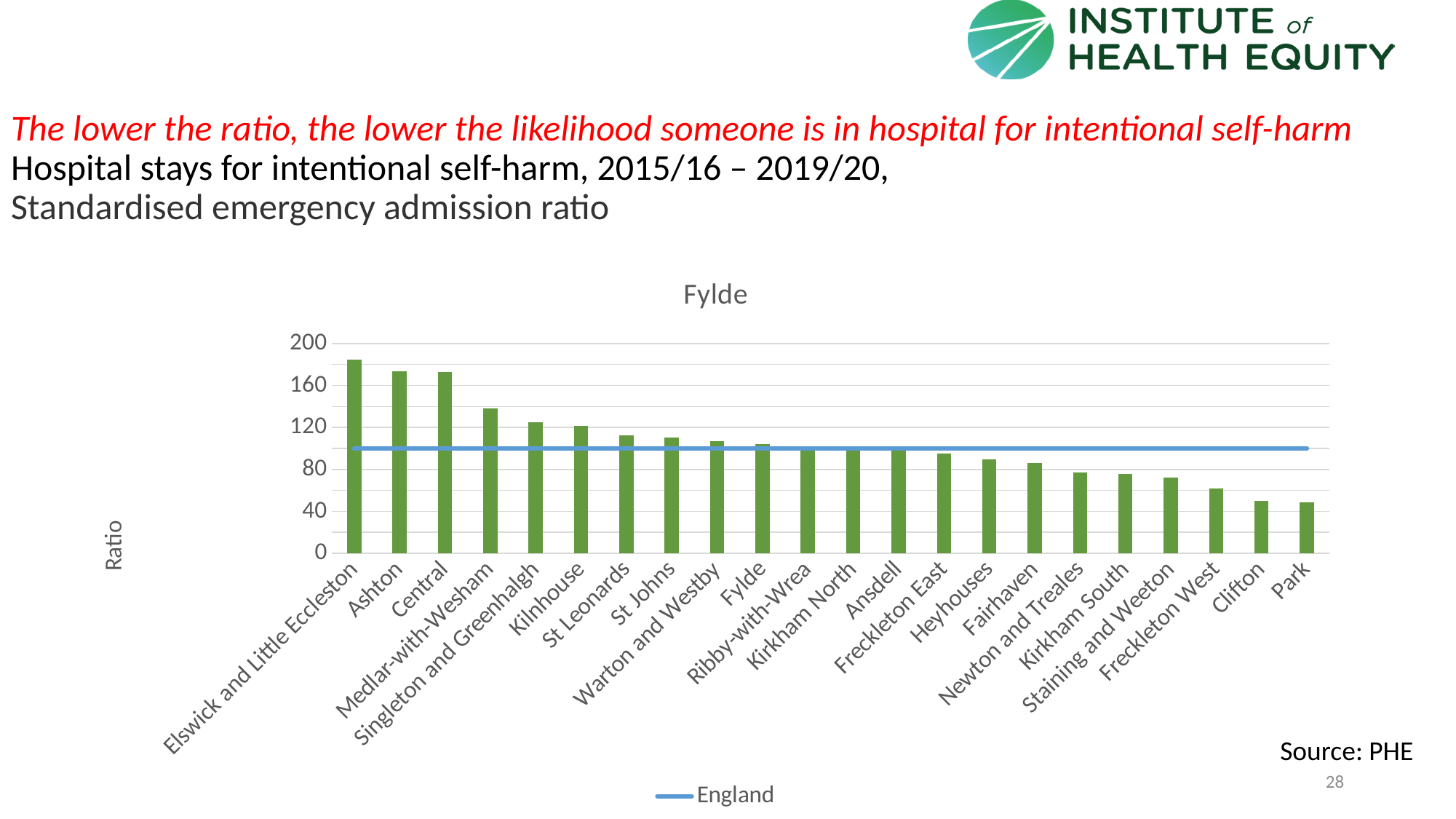

# The lower the ratio, the lower the likelihood someone is in hospital for intentional self-harm Hospital stays for intentional self-harm, 2015/16 – 2019/20, Standardised emergency admission ratio

### Chart: Fylde

| Category | Value | England |
|---|---|---|
| Elswick and Little Eccleston | 184.3272 | 100.0 |
| Ashton | 173.2776 | 100.0 |
| Central | 172.8596 | 100.0 |
| Medlar-with-Wesham | 137.9208 | 100.0 |
| Singleton and Greenhalgh | 124.8089 | 100.0 |
| Kilnhouse | 121.7373 | 100.0 |
| St Leonards | 112.5253 | 100.0 |
| St Johns | 110.5426 | 100.0 |
| Warton and Westby | 107.2126 | 100.0 |
| Fylde | 103.86261238187 | 100.0 |
| Ribby-with-Wrea | 100.4155 | 100.0 |
| Kirkham North | 100.0933 | 100.0 |
| Ansdell | 99.0118 | 100.0 |
| Freckleton East | 95.3964 | 100.0 |
| Heyhouses | 89.4452 | 100.0 |
| Fairhaven | 85.9838 | 100.0 |
| Newton and Treales | 77.1664 | 100.0 |
| Kirkham South | 75.8858 | 100.0 |
| Staining and Weeton | 71.9072 | 100.0 |
| Freckleton West | 61.938 | 100.0 |
| Clifton | 50.2893 | 100.0 |
| Park | 48.4885 | 100.0 |
Source: PHE
28